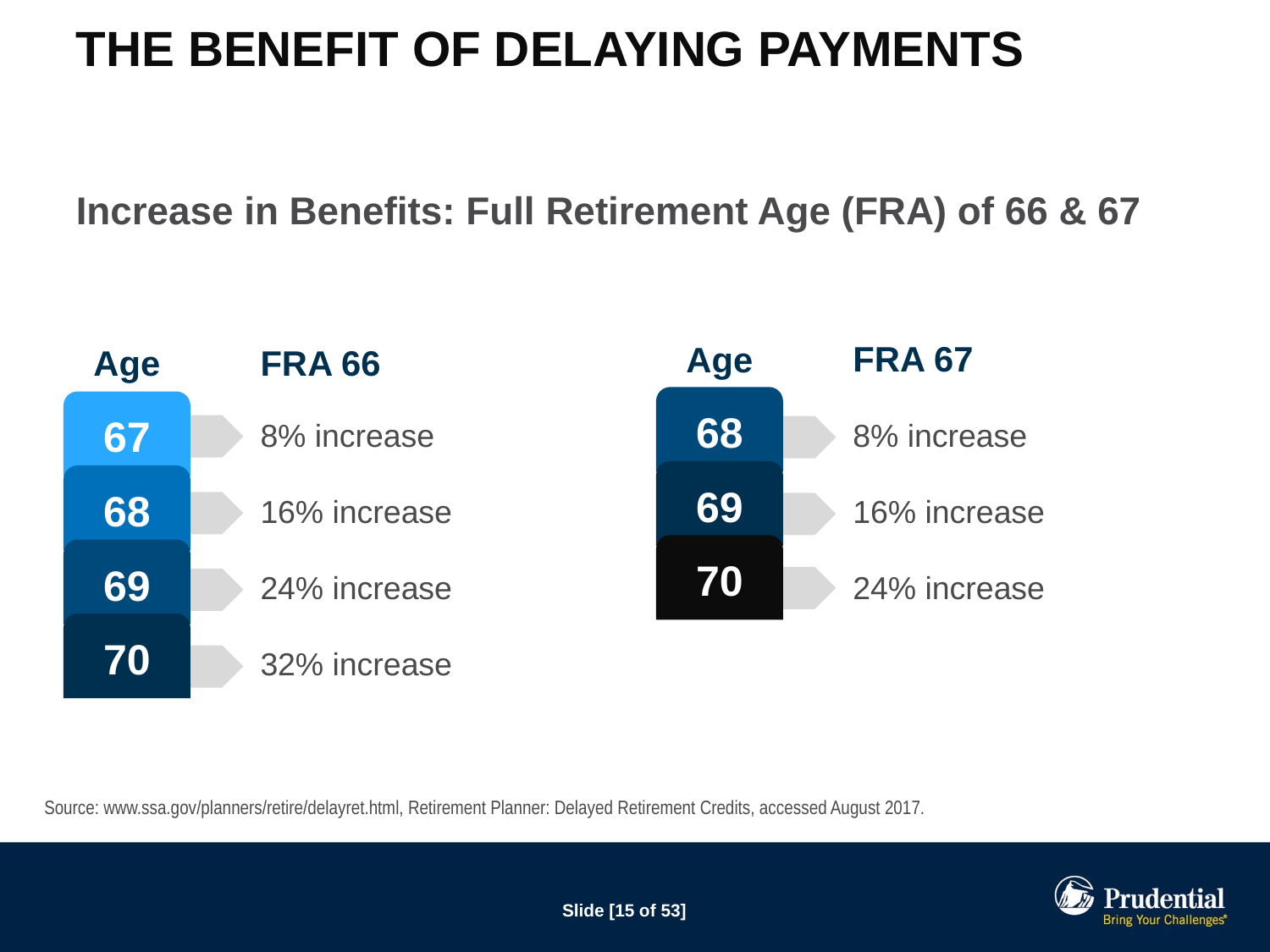

# The Benefit of Delaying Payments
Increase in Benefits: Full Retirement Age (FRA) of 66 & 67

FRA 67
Age
Age
FRA 66
68
67
8% increase
16% increase
24% increase
32% increase
8% increase
16% increase
24% increase

69
68
70
69
70
Source: www.ssa.gov/planners/retire/delayret.html, Retirement Planner: Delayed Retirement Credits, accessed August 2017.